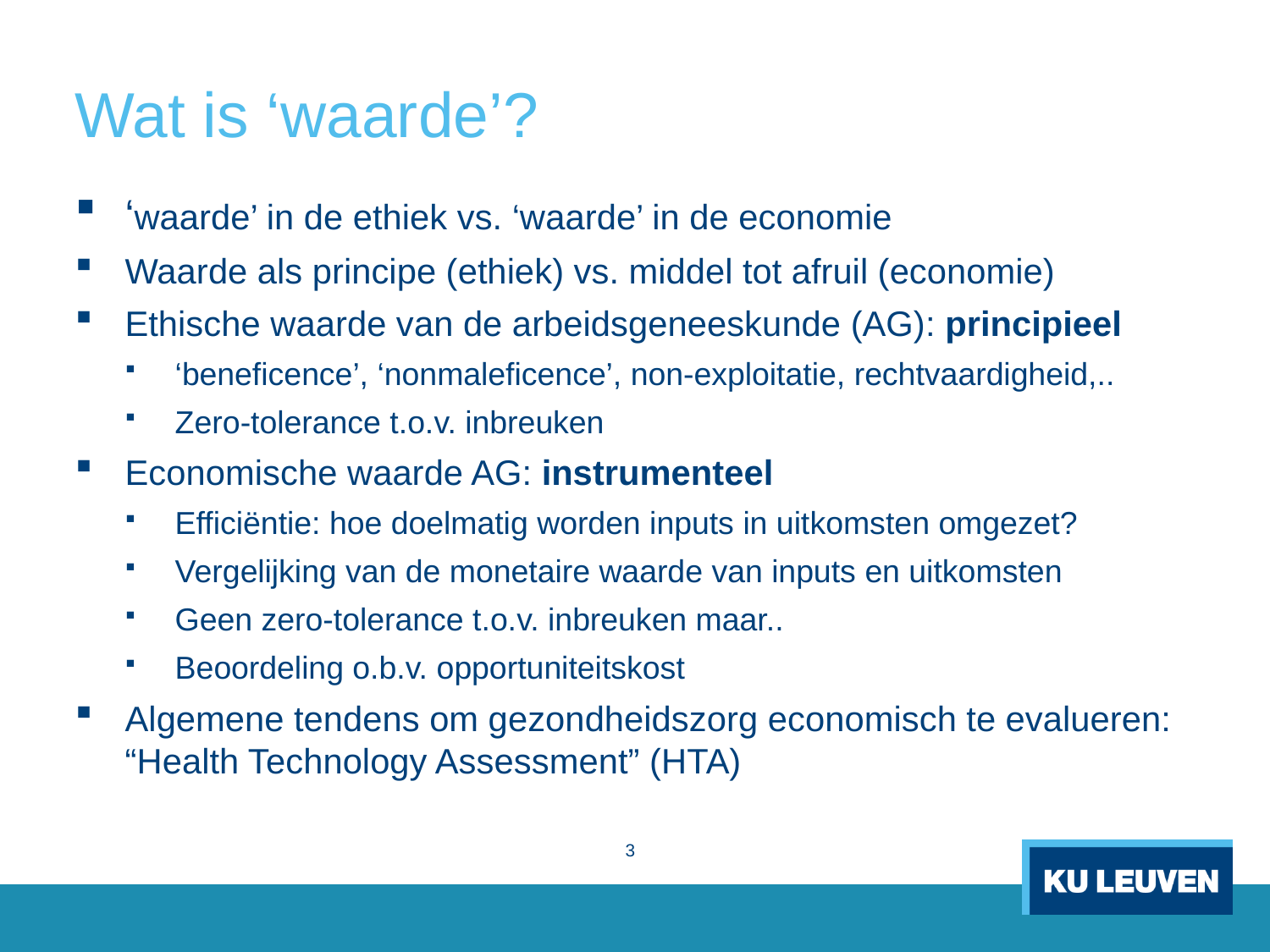

# Wat is ‘waarde’?
‘waarde’ in de ethiek vs. ‘waarde’ in de economie
Waarde als principe (ethiek) vs. middel tot afruil (economie)
Ethische waarde van de arbeidsgeneeskunde (AG): principieel
‘beneficence’, ‘nonmaleficence’, non-exploitatie, rechtvaardigheid,..
Zero-tolerance t.o.v. inbreuken
Economische waarde AG: instrumenteel
Efficiëntie: hoe doelmatig worden inputs in uitkomsten omgezet?
Vergelijking van de monetaire waarde van inputs en uitkomsten
Geen zero-tolerance t.o.v. inbreuken maar..
Beoordeling o.b.v. opportuniteitskost
Algemene tendens om gezondheidszorg economisch te evalueren: “Health Technology Assessment” (HTA)
3